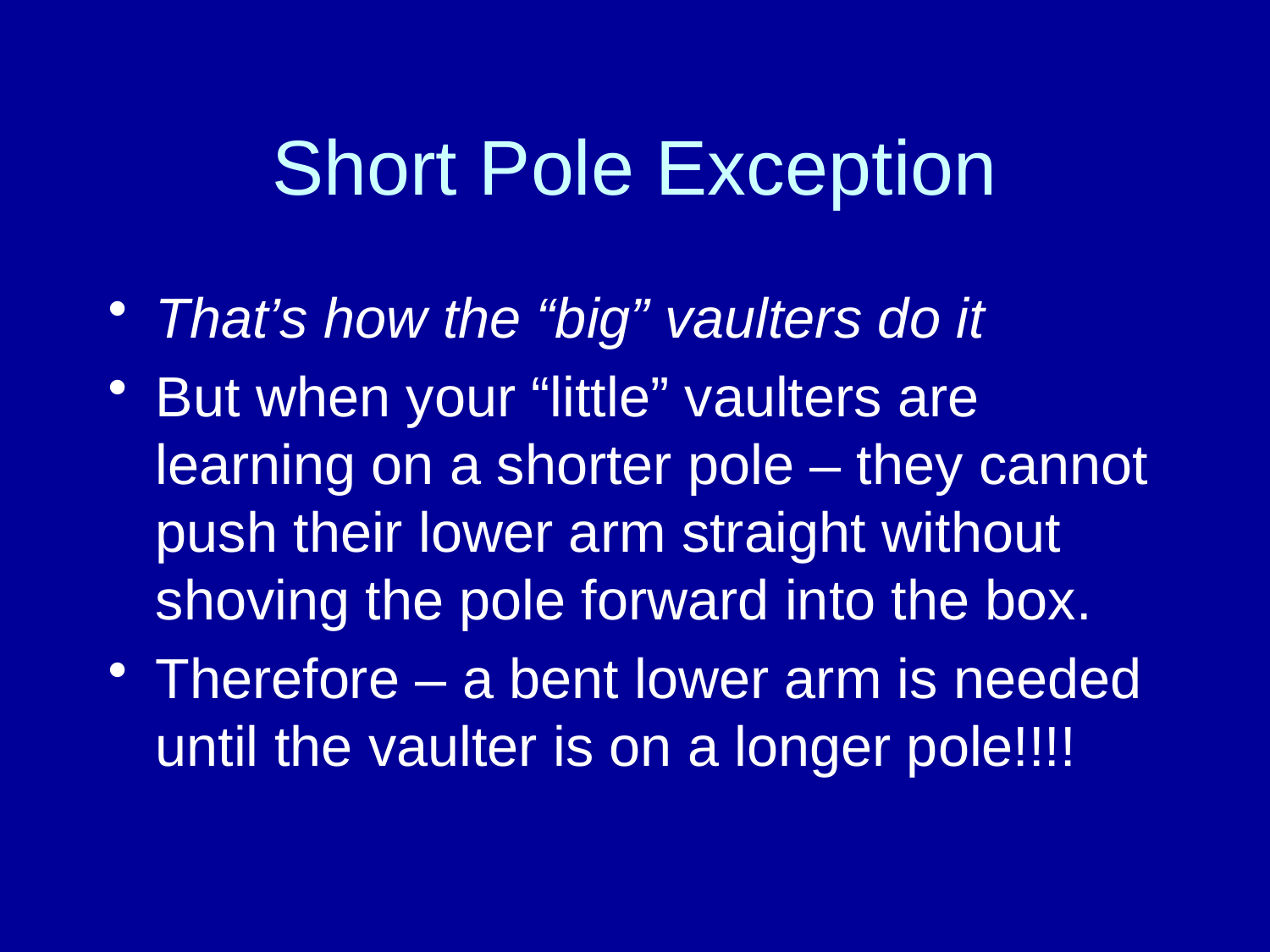

# Short Pole Exception
That’s how the “big” vaulters do it
But when your “little” vaulters are learning on a shorter pole – they cannot push their lower arm straight without shoving the pole forward into the box.
Therefore – a bent lower arm is needed until the vaulter is on a longer pole!!!!